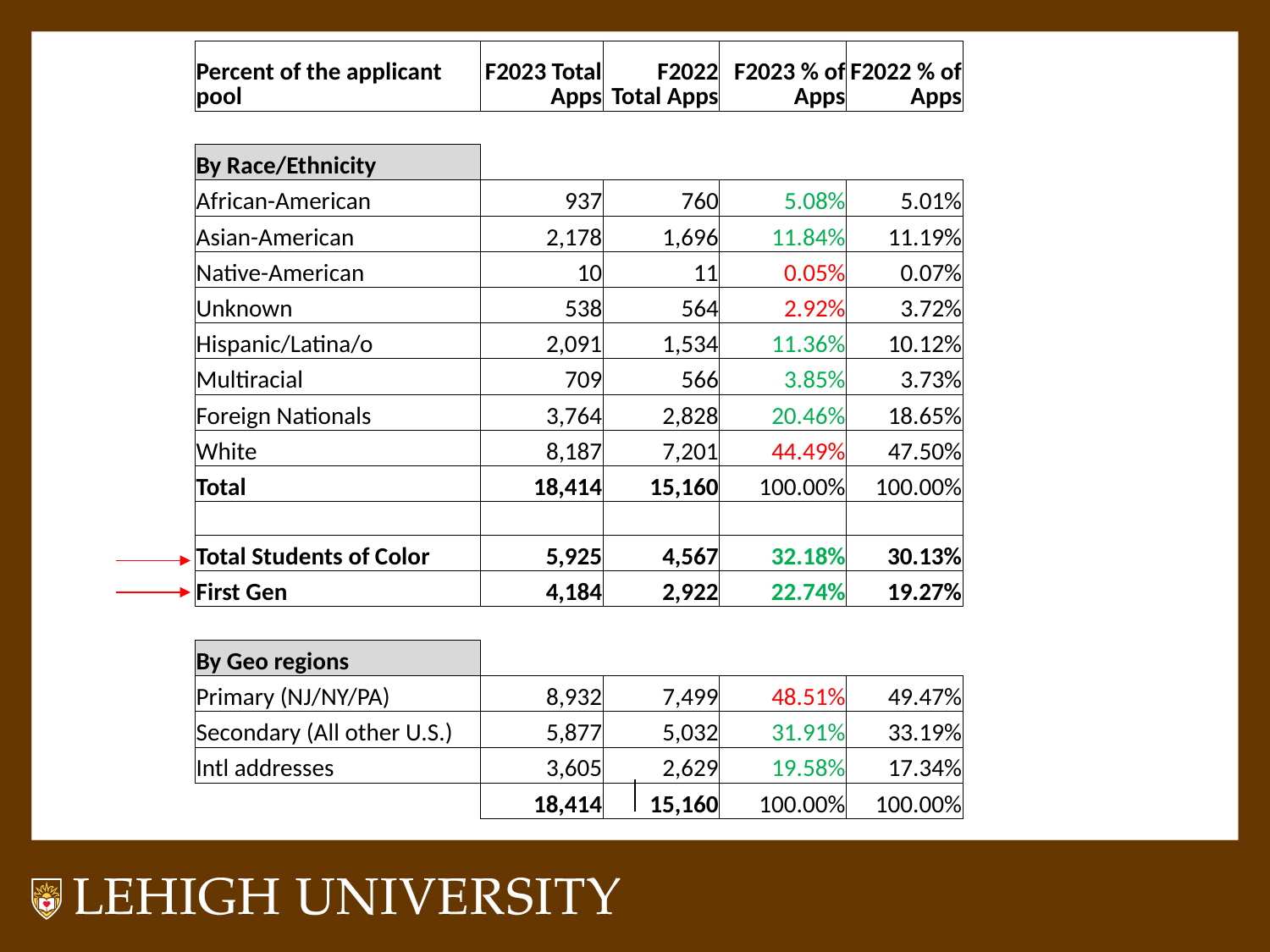

| Percent of the applicant pool | F2023 Total Apps | F2022 Total Apps | F2023 % of Apps | F2022 % of Apps |
| --- | --- | --- | --- | --- |
|  |  |  |  |  |
| By Race/Ethnicity |  |  |  |  |
| African-American | 937 | 760 | 5.08% | 5.01% |
| Asian-American | 2,178 | 1,696 | 11.84% | 11.19% |
| Native-American | 10 | 11 | 0.05% | 0.07% |
| Unknown | 538 | 564 | 2.92% | 3.72% |
| Hispanic/Latina/o | 2,091 | 1,534 | 11.36% | 10.12% |
| Multiracial | 709 | 566 | 3.85% | 3.73% |
| Foreign Nationals | 3,764 | 2,828 | 20.46% | 18.65% |
| White | 8,187 | 7,201 | 44.49% | 47.50% |
| Total | 18,414 | 15,160 | 100.00% | 100.00% |
|  |  |  |  |  |
| Total Students of Color | 5,925 | 4,567 | 32.18% | 30.13% |
| First Gen | 4,184 | 2,922 | 22.74% | 19.27% |
|  |  |  |  |  |
| By Geo regions |  |  |  |  |
| Primary (NJ/NY/PA) | 8,932 | 7,499 | 48.51% | 49.47% |
| Secondary (All other U.S.) | 5,877 | 5,032 | 31.91% | 33.19% |
| Intl addresses | 3,605 | 2,629 | 19.58% | 17.34% |
|  | 18,414 | 15,160 | 100.00% | 100.00% |

### Chart

| Category |
|---|

### Chart

| Category |
|---|